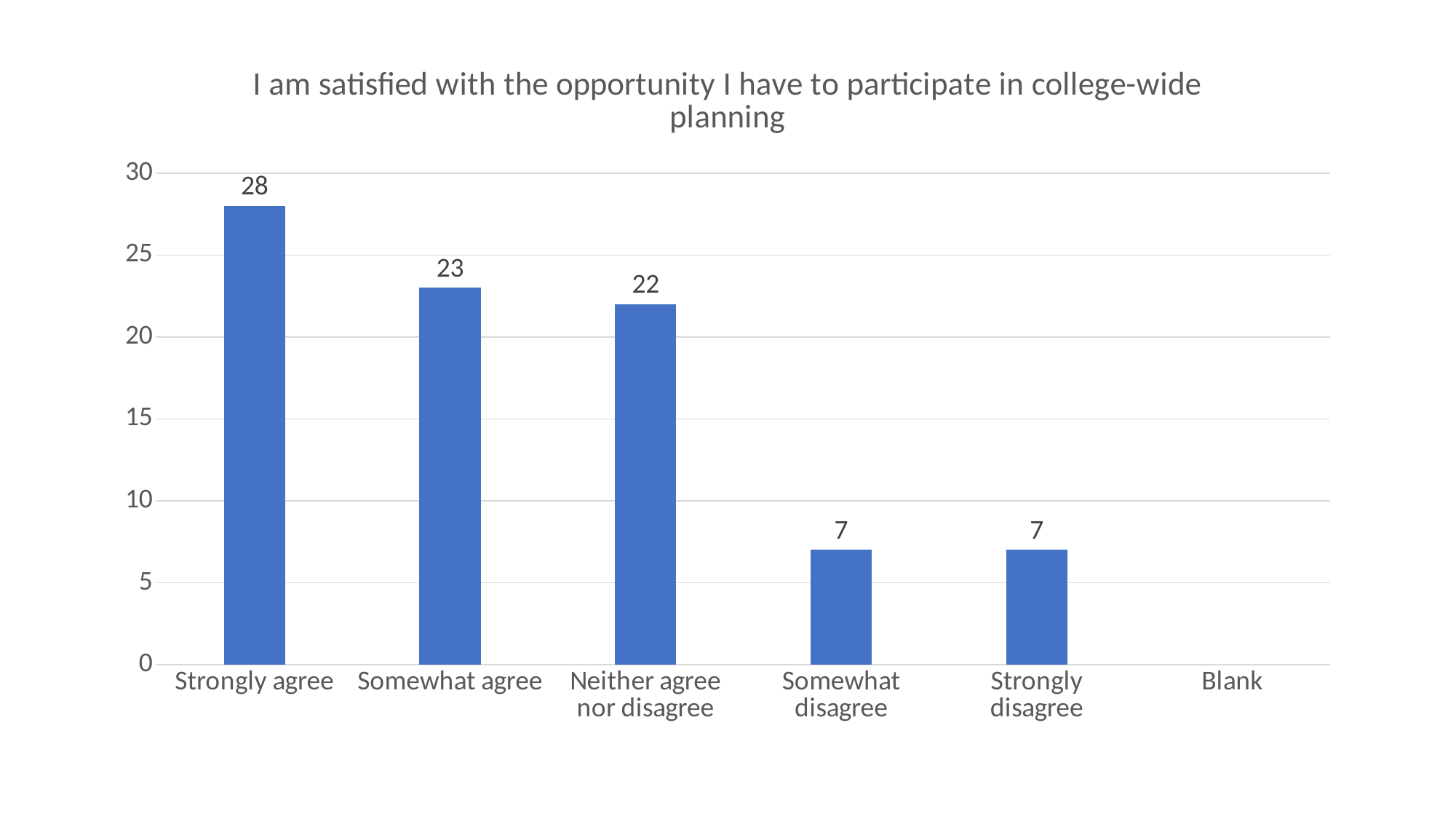

### Chart:

| Category | I am satisfied with the opportunity I have to participate in college-wide planning |
|---|---|
| Strongly agree | 28.0 |
| Somewhat agree | 23.0 |
| Neither agree nor disagree | 22.0 |
| Somewhat disagree | 7.0 |
| Strongly disagree | 7.0 |
| Blank | None |